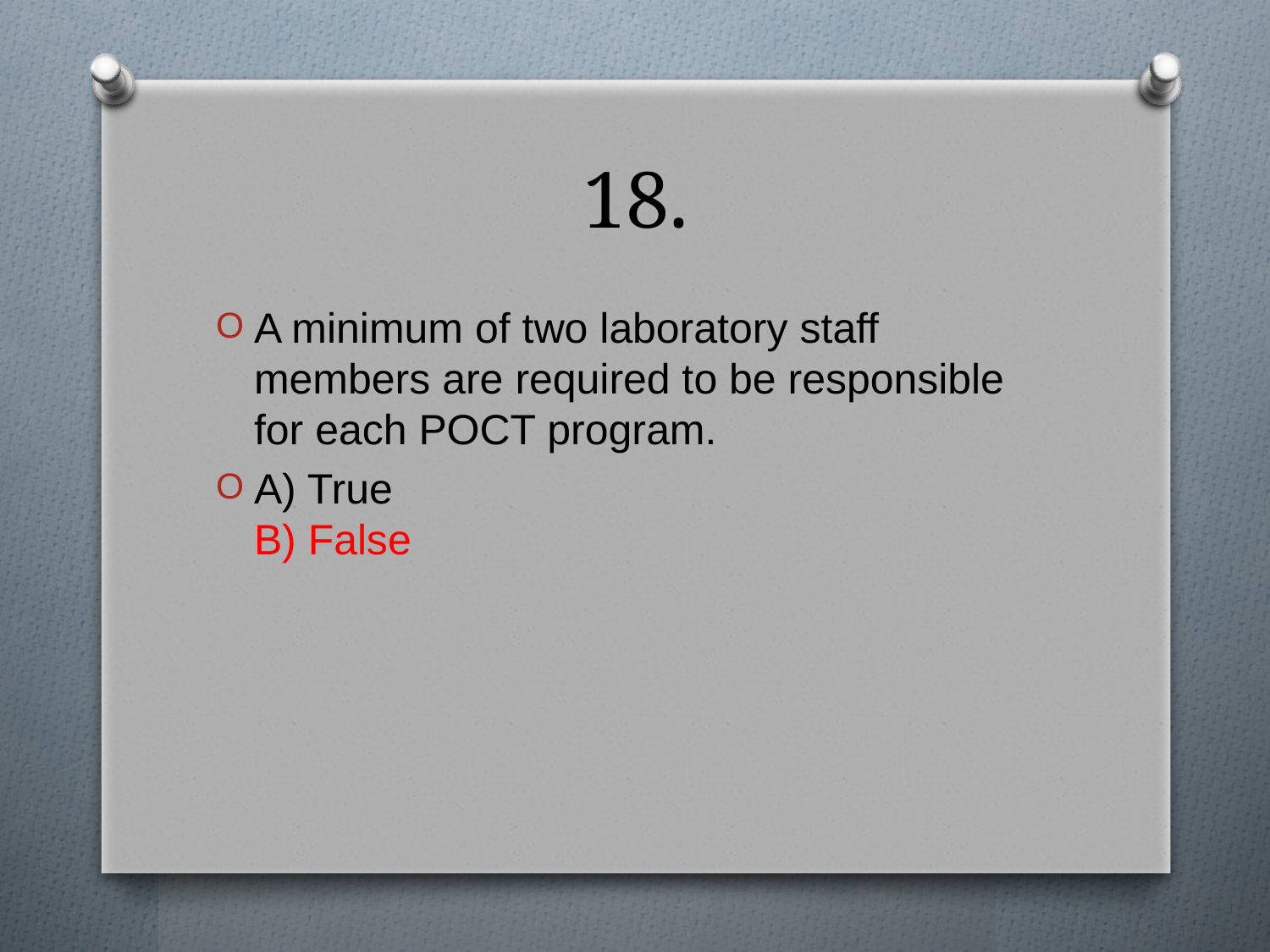

# 18.
A minimum of two laboratory staff members are required to be responsible for each POCT program.
A) True
B) False